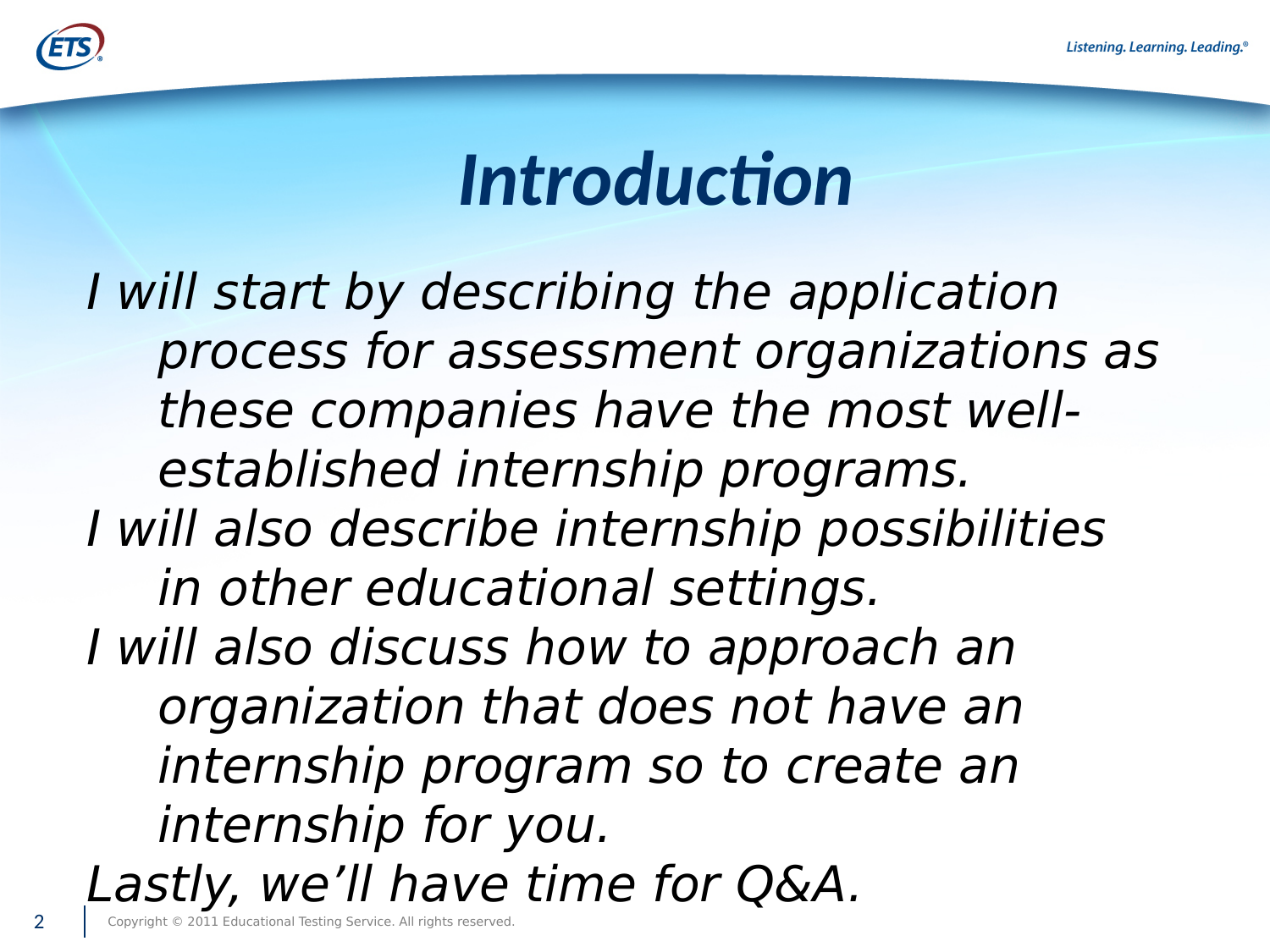

# Introduction
I will start by describing the application process for assessment organizations as these companies have the most well-established internship programs.
I will also describe internship possibilities in other educational settings.
I will also discuss how to approach an organization that does not have an internship program so to create an internship for you.
Lastly, we’ll have time for Q&A.

2